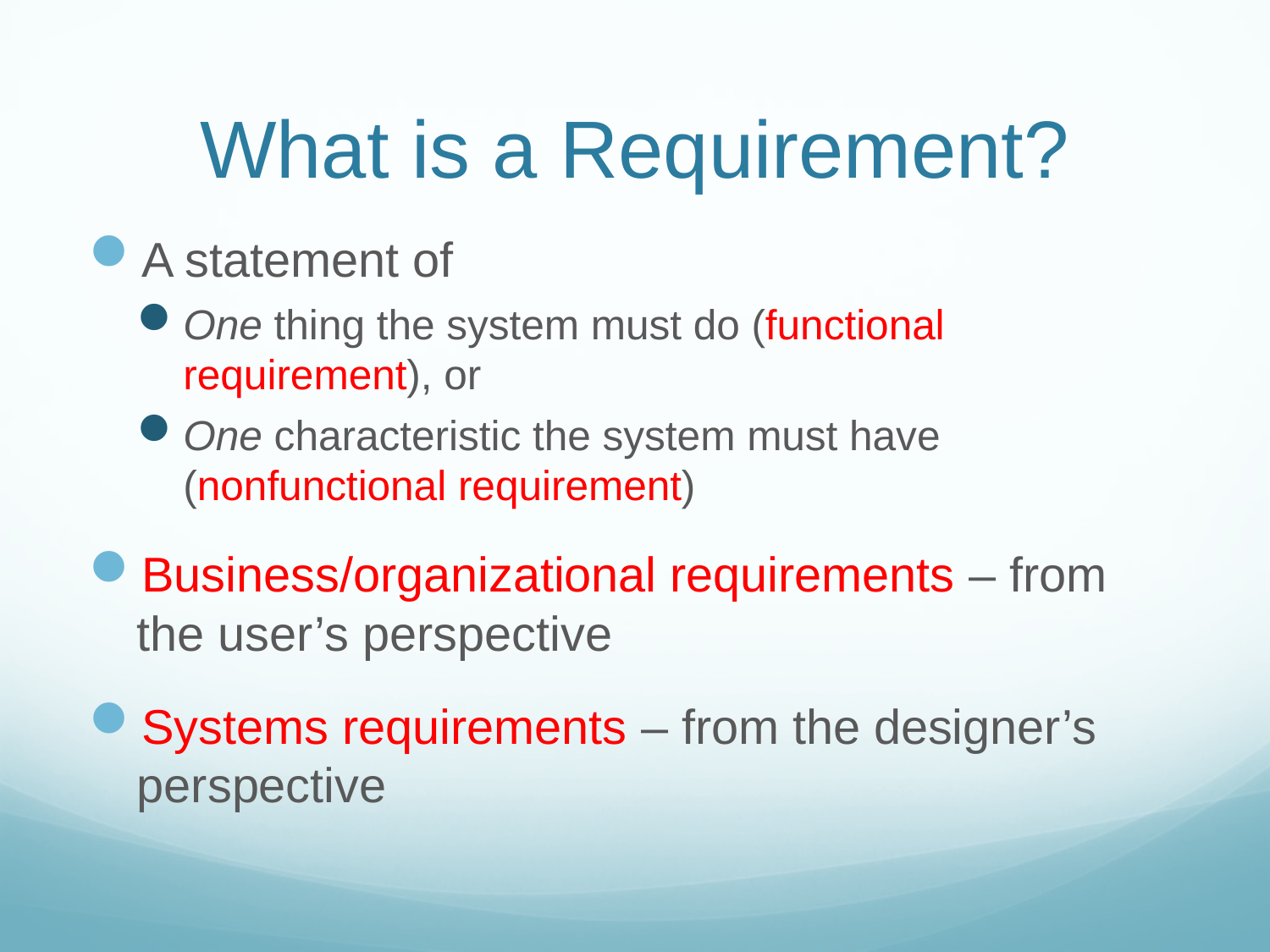

# What is a Requirement?
A statement of
One thing the system must do (functional requirement), or
One characteristic the system must have (nonfunctional requirement)
Business/organizational requirements – from the user’s perspective
Systems requirements – from the designer’s perspective